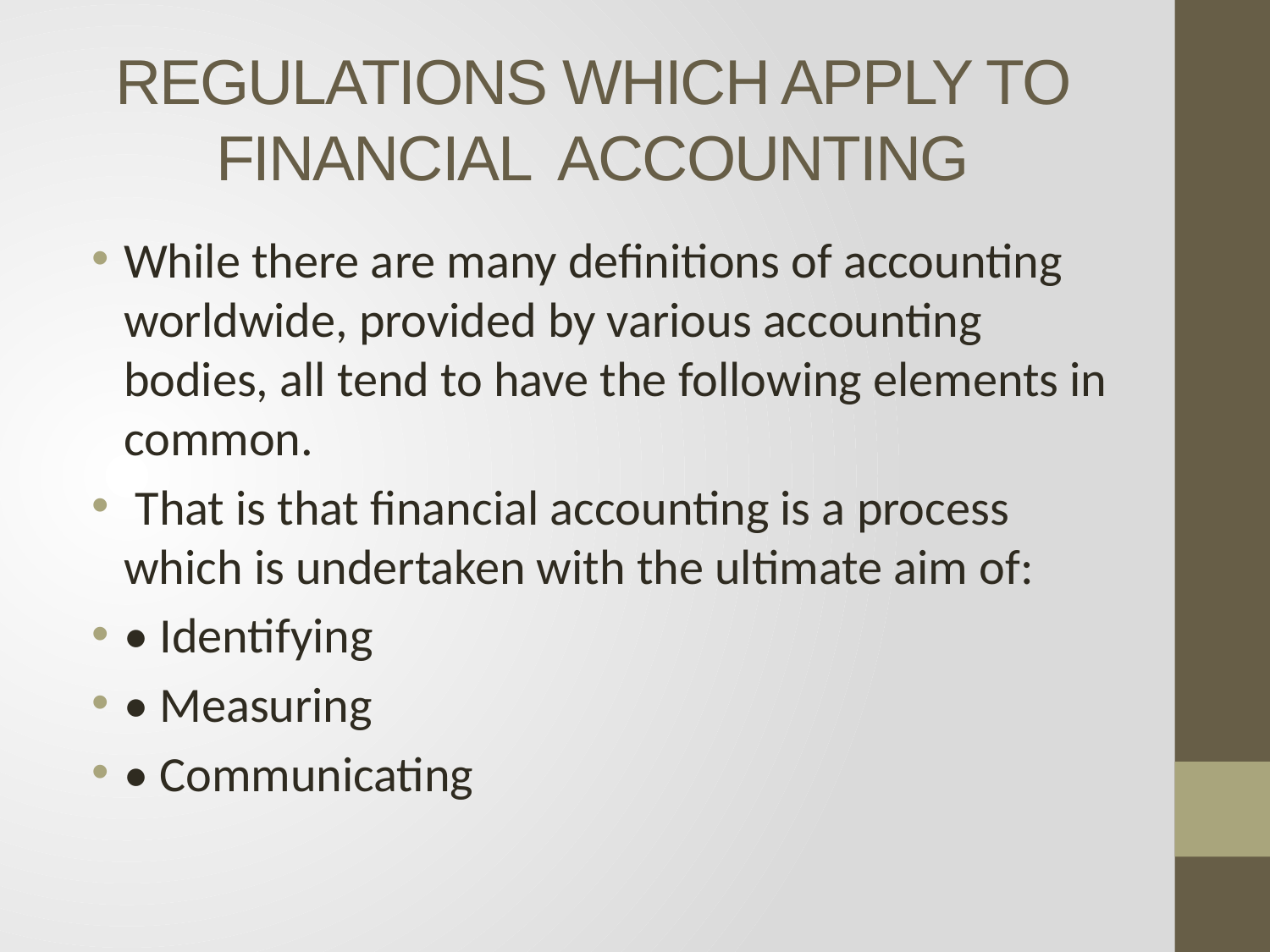

# REGULATIONS WHICH APPLY TO FINANCIAL  ACCOUNTING
While there are many definitions of accounting worldwide, provided by various accounting bodies, all tend to have the following elements in common.
 That is that financial accounting is a process which is undertaken with the ultimate aim of:
• Identifying
• Measuring
• Communicating